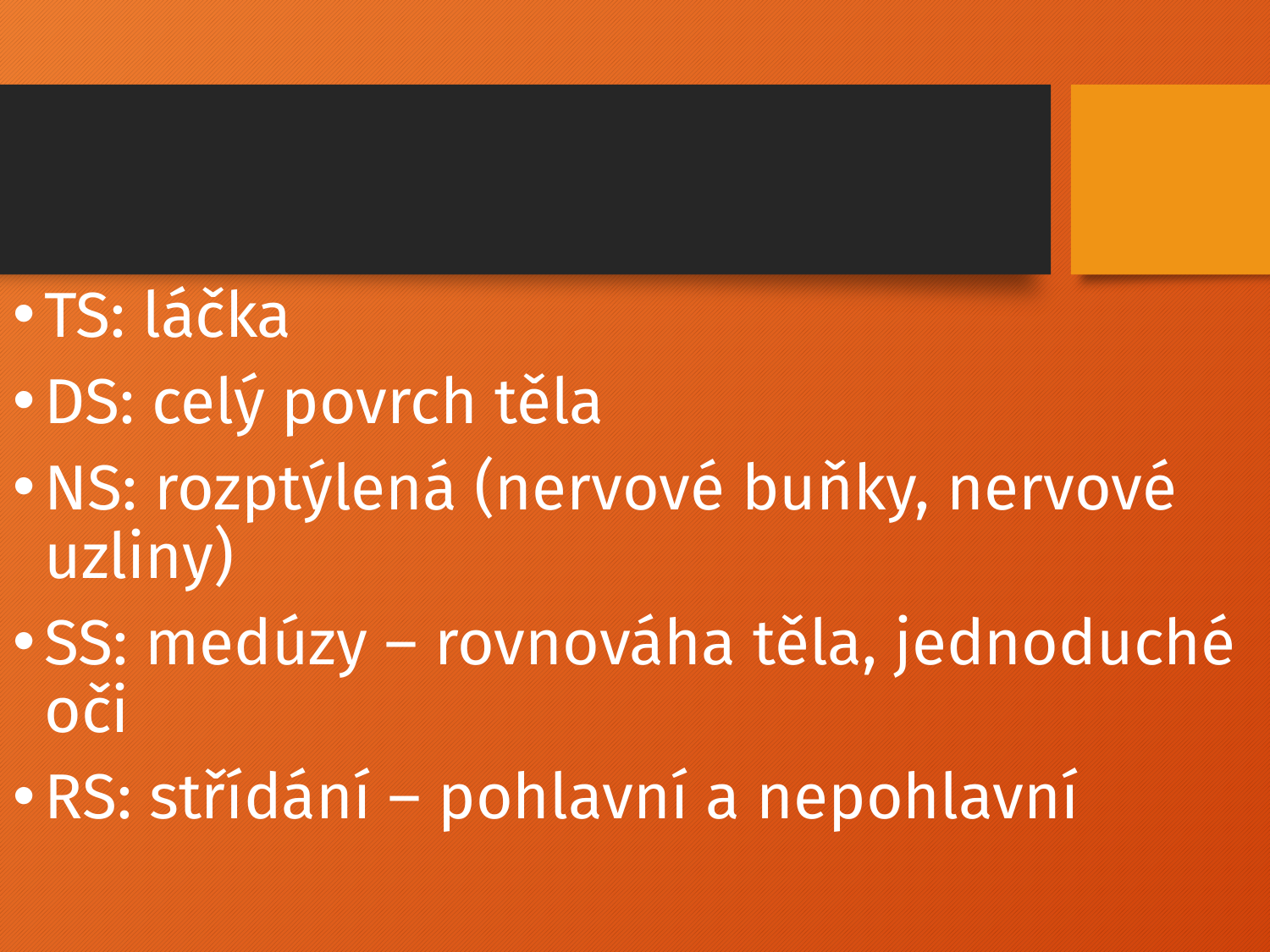

TS: láčka
DS: celý povrch těla
NS: rozptýlená (nervové buňky, nervové uzliny)
SS: medúzy – rovnováha těla, jednoduché oči
RS: střídání – pohlavní a nepohlavní